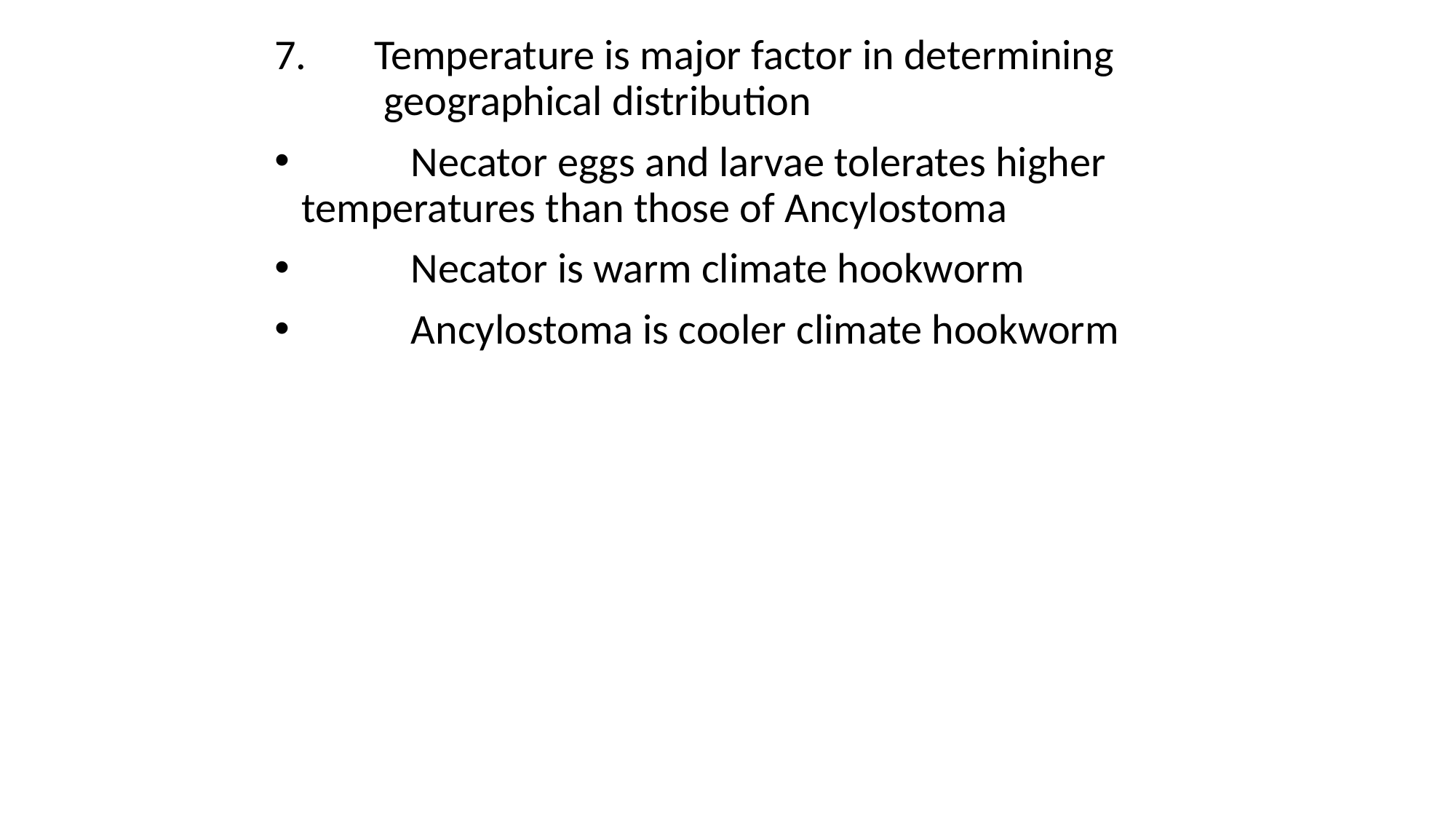

7.       Temperature is major factor in determining  	 	geographical distribution
	Necator eggs and larvae tolerates higher 	temperatures than those of Ancylostoma
	Necator is warm climate hookworm
	Ancylostoma is cooler climate hookworm